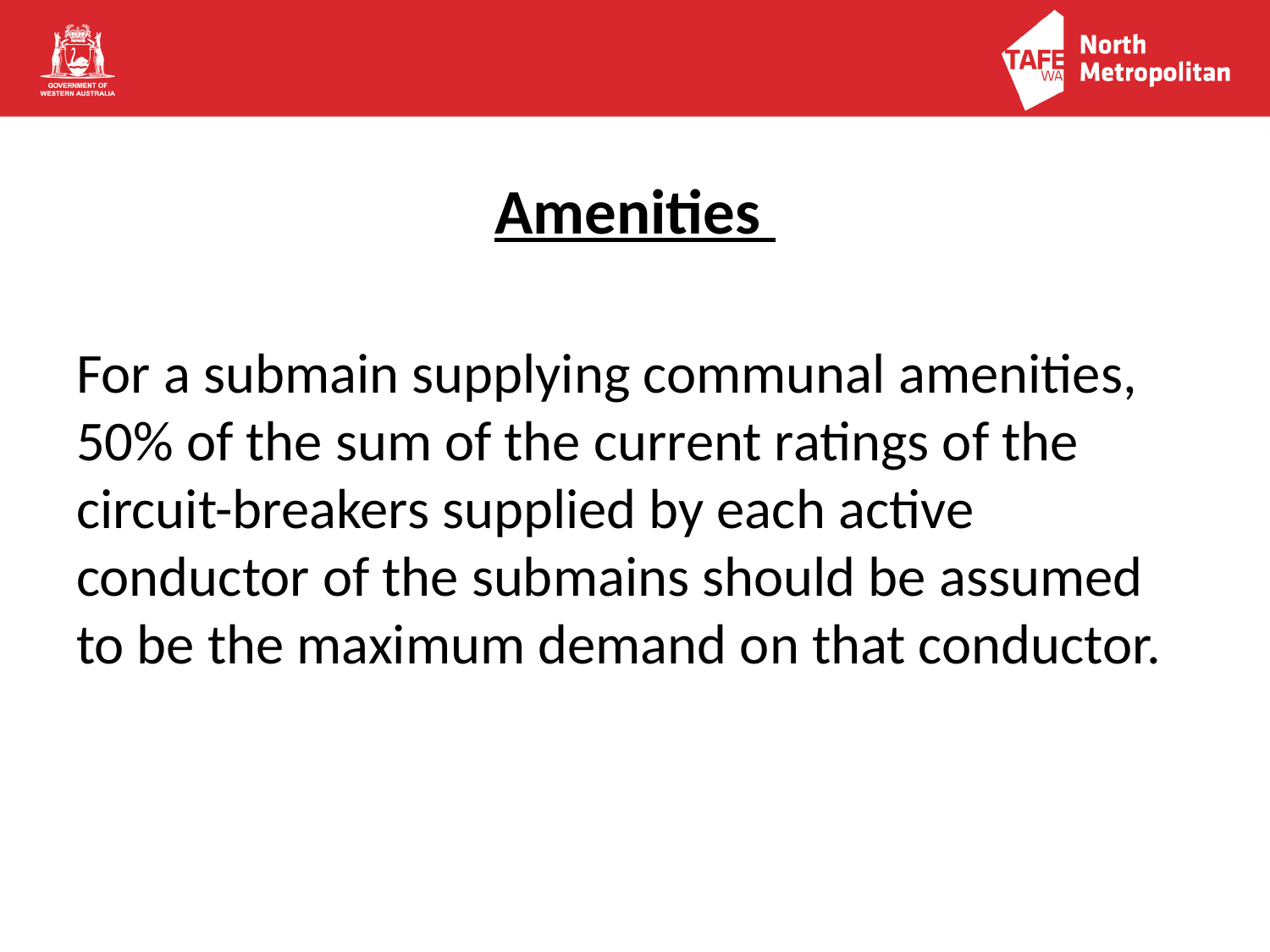

Amenities

For a submain supplying communal amenities, 50% of the sum of the current ratings of the circuit-breakers supplied by each active conductor of the submains should be assumed to be the maximum demand on that conductor.